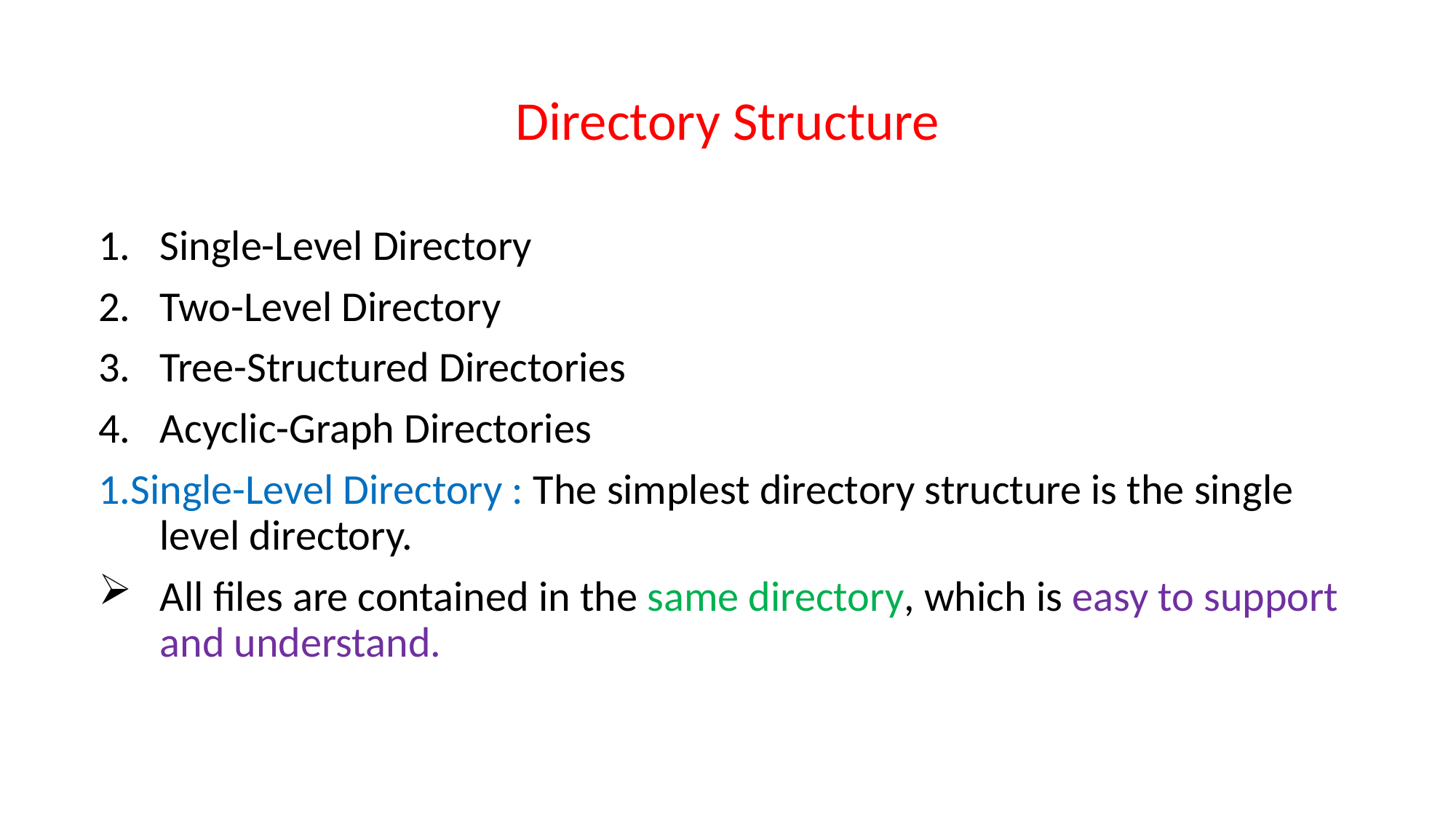

# Directory Structure
Single-Level Directory
Two-Level Directory
Tree-Structured Directories
Acyclic-Graph Directories
1.Single-Level Directory : The simplest directory structure is the single level directory.
All files are contained in the same directory, which is easy to support and understand.